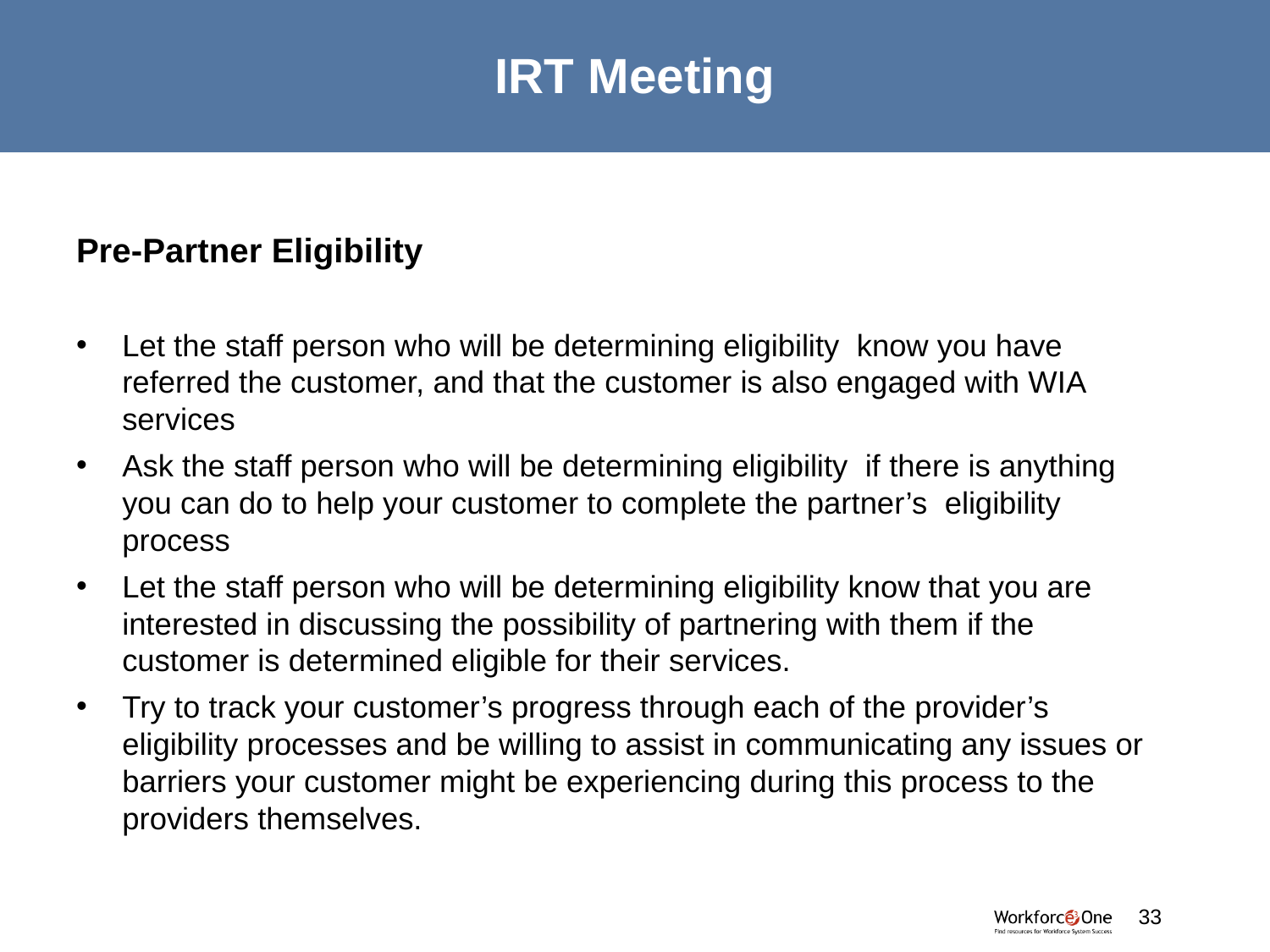

# IRT Meeting
Pre-Partner Eligibility

Let the staff person who will be determining eligibility  know you have referred the customer, and that the customer is also engaged with WIA services
Ask the staff person who will be determining eligibility  if there is anything you can do to help your customer to complete the partner’s  eligibility process
Let the staff person who will be determining eligibility know that you are interested in discussing the possibility of partnering with them if the customer is determined eligible for their services.
Try to track your customer’s progress through each of the provider’s eligibility processes and be willing to assist in communicating any issues or barriers your customer might be experiencing during this process to the providers themselves.

#
33